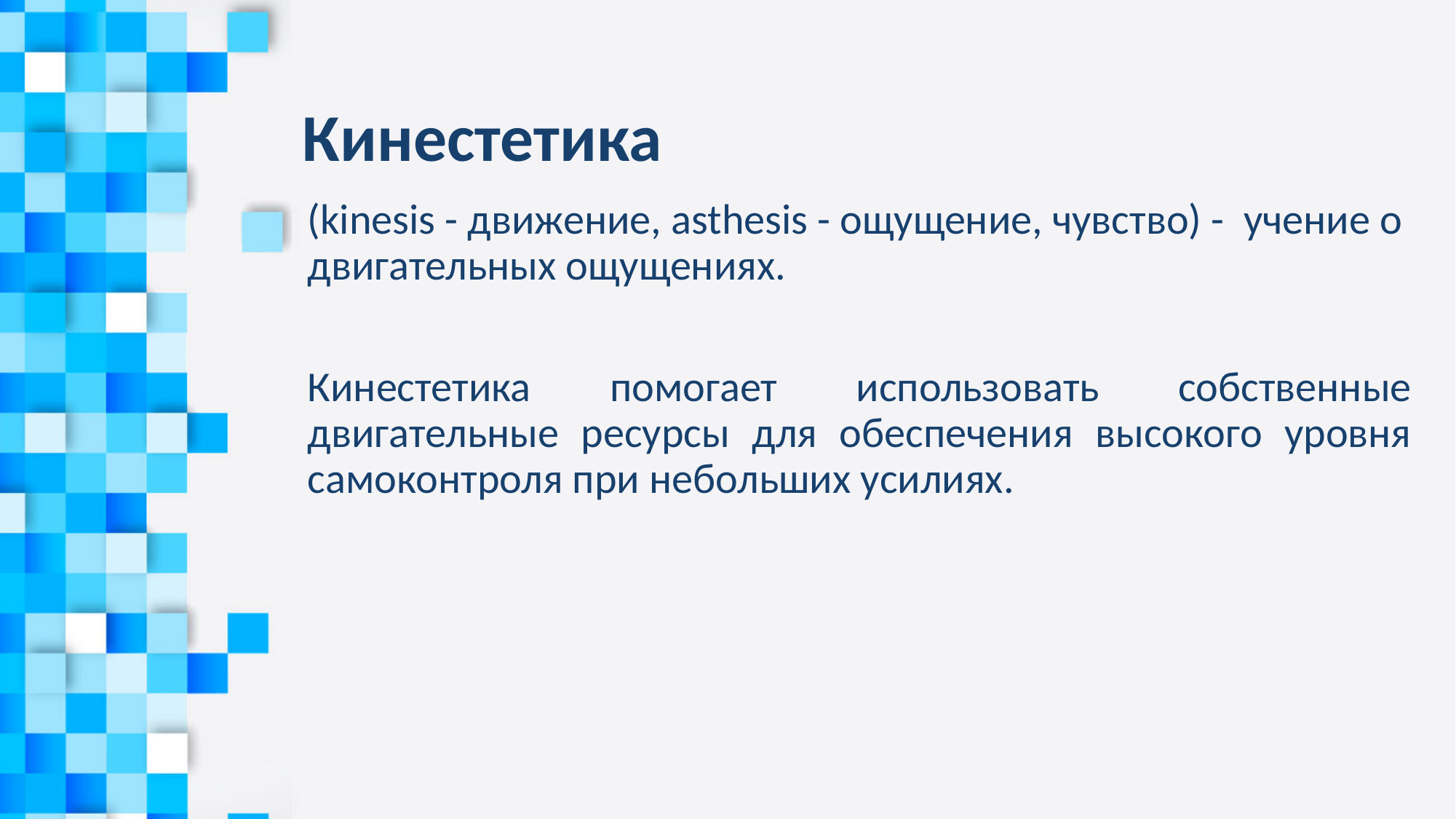

# Кинестетика
(kinesis - движение, asthesis - ощущение, чувство) -  учение о двигательных ощущениях.

Кинестетика помогает использовать собственные двигательные ресурсы для обеспечения высокого уровня самоконтроля при небольших усилиях.